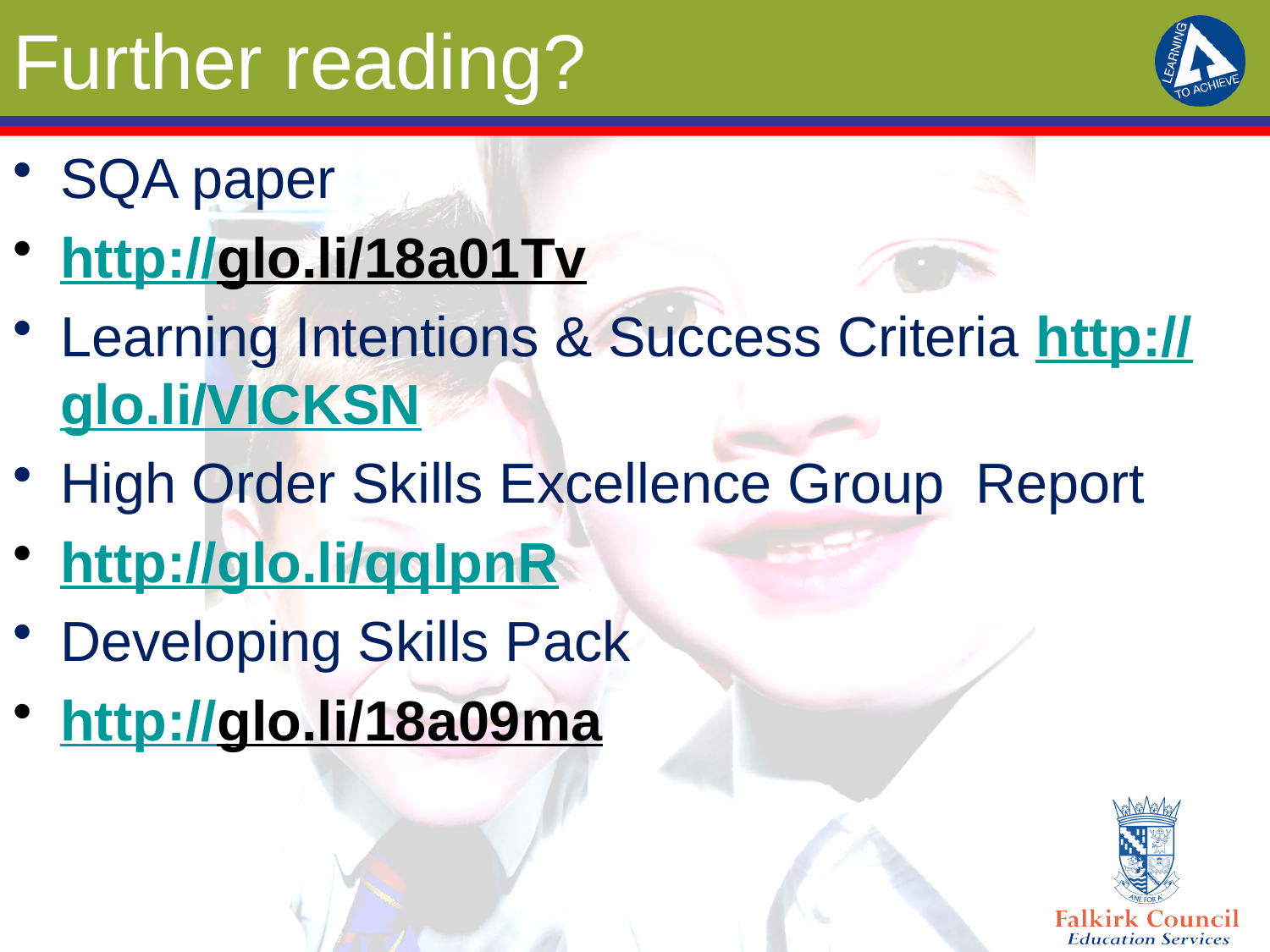

# Further reading?
SQA paper
http://glo.li/18a01Tv
Learning Intentions & Success Criteria http://glo.li/VICKSN
High Order Skills Excellence Group  Report
http://glo.li/qqIpnR
Developing Skills Pack
http://glo.li/18a09ma